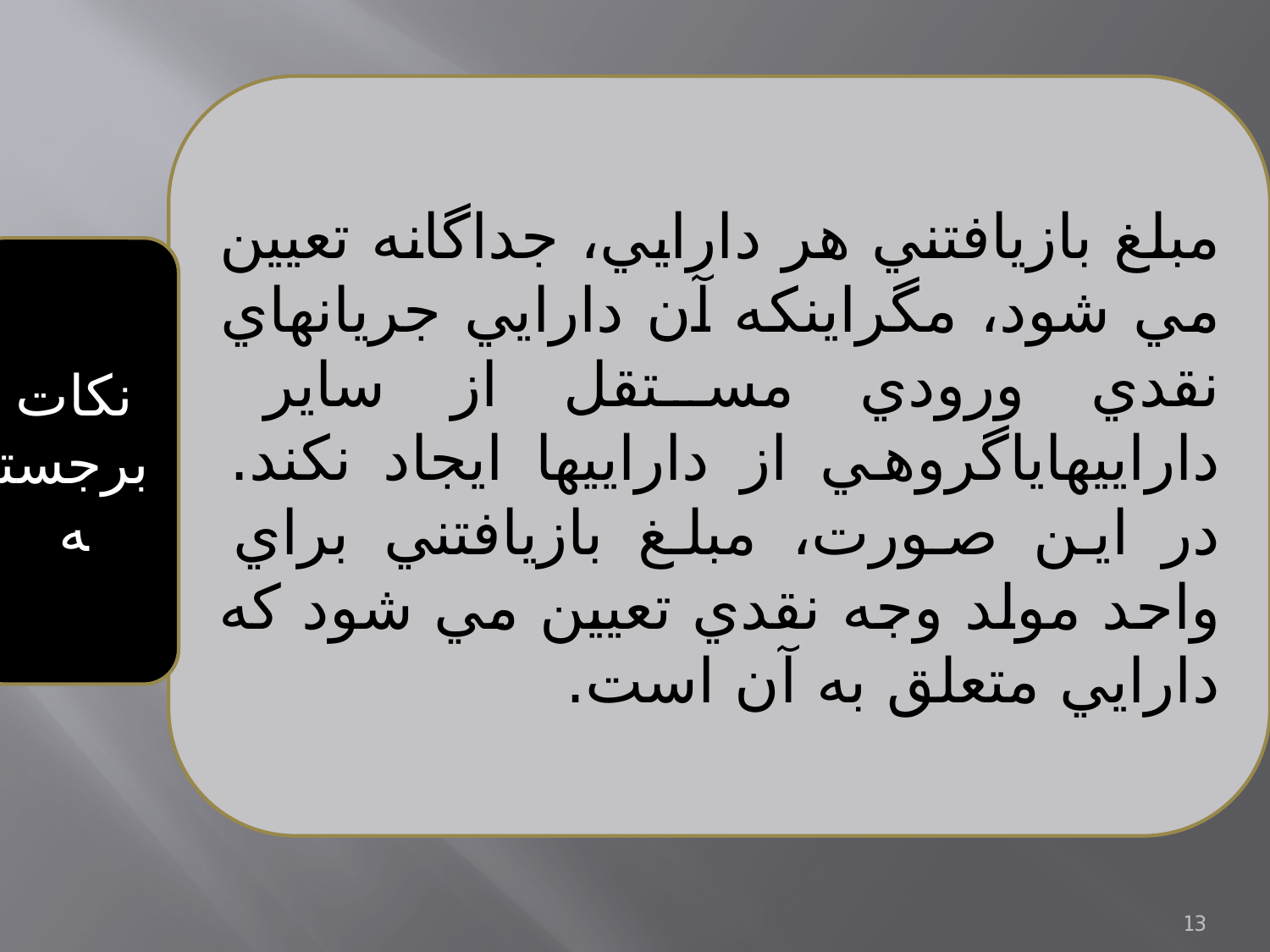

مبلغ بازیافتني هر دارایي، جداگانه تعيين مي شود، مگراینكه آن دارایي جریانهاي نقدي ورودي مستقل از سایر دارایيهایاگروهي از دارایيها ایجاد نكند. در این صورت، مبلغ بازیافتني براي واحد مولد وجه نقدي تعيين مي شود که دارایي متعلق به آن است.
نکات
برجسته
13